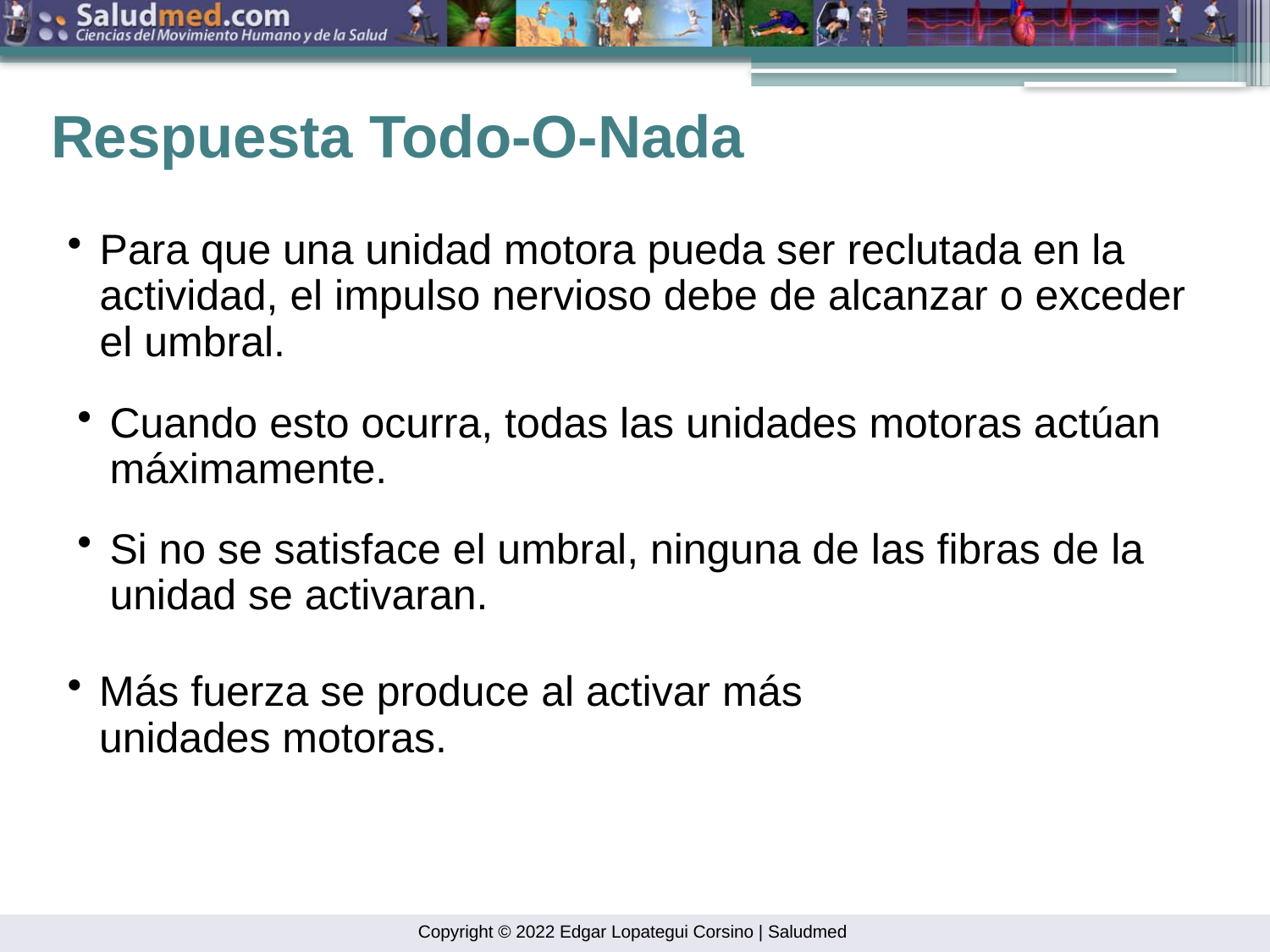

Respuesta Todo-O-Nada
Para que una unidad motora pueda ser reclutada en la actividad, el impulso nervioso debe de alcanzar o exceder el umbral.
Cuando esto ocurra, todas las unidades motoras actúan máximamente.
Si no se satisface el umbral, ninguna de las fibras de la unidad se activaran.
Más fuerza se produce al activar más unidades motoras.